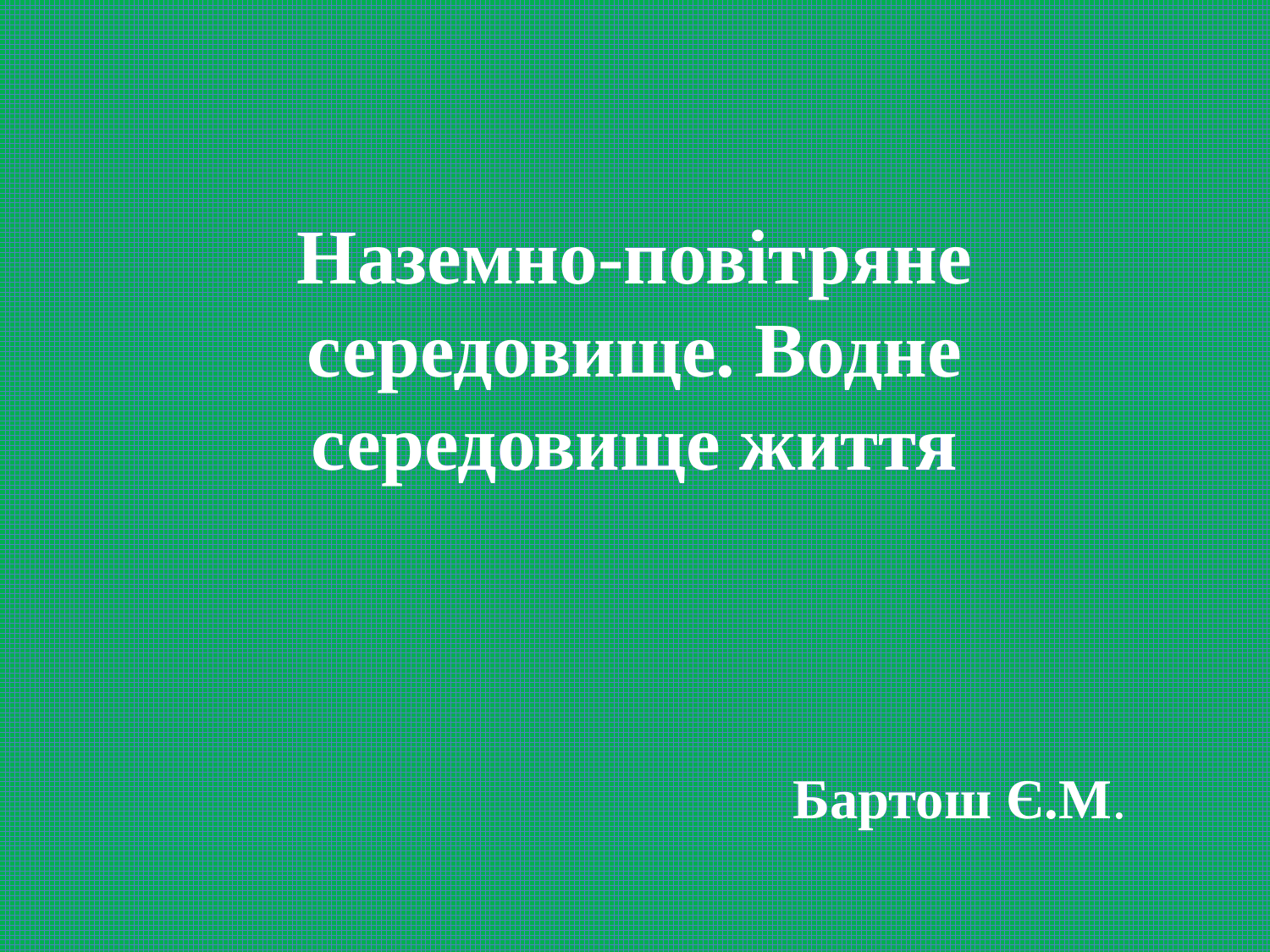

# Наземно-повітряне середовище. Водне середовище життя
Бартош Є.М.